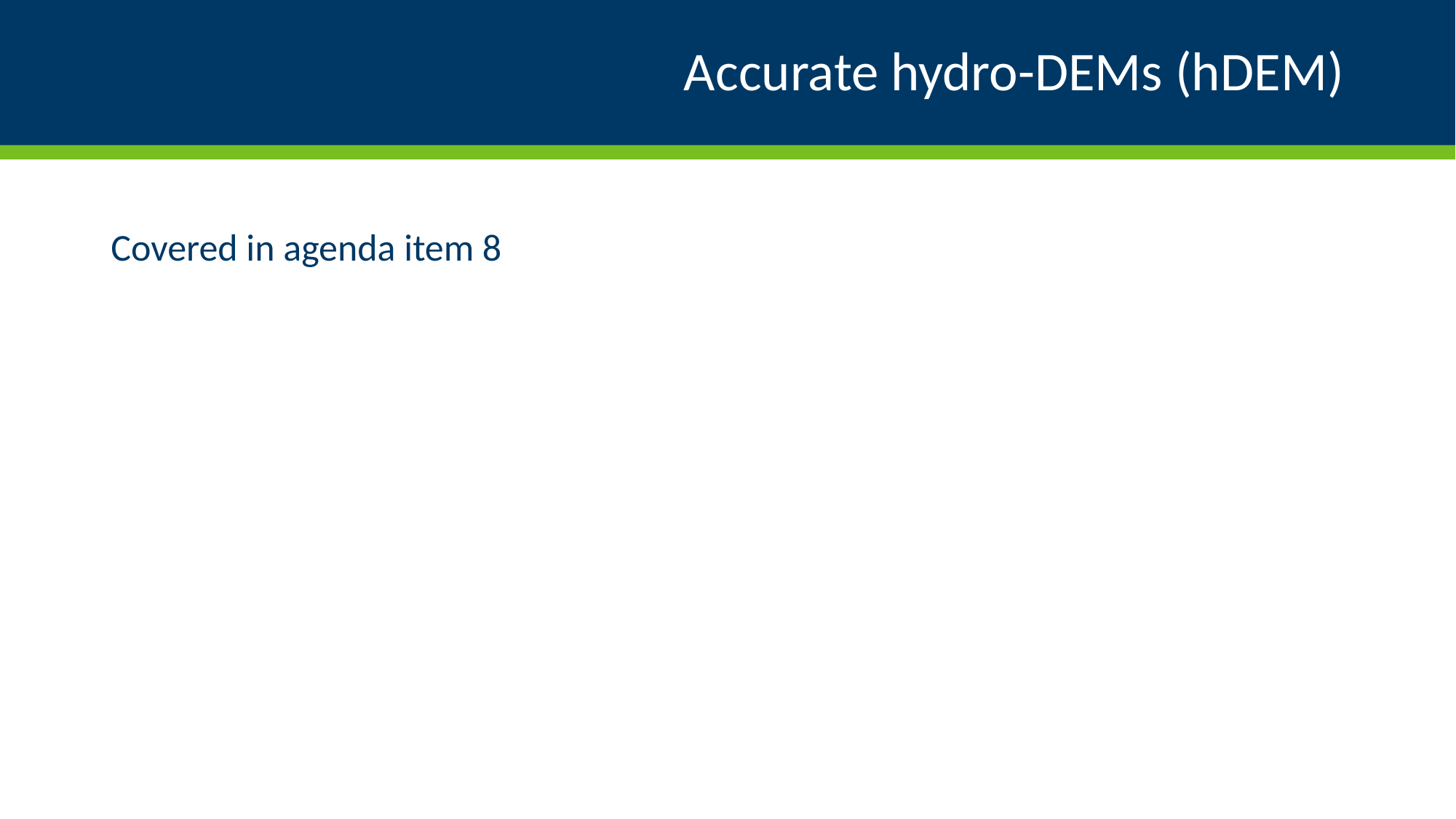

# Accurate hydro-DEMs (hDEM)
Covered in agenda item 8